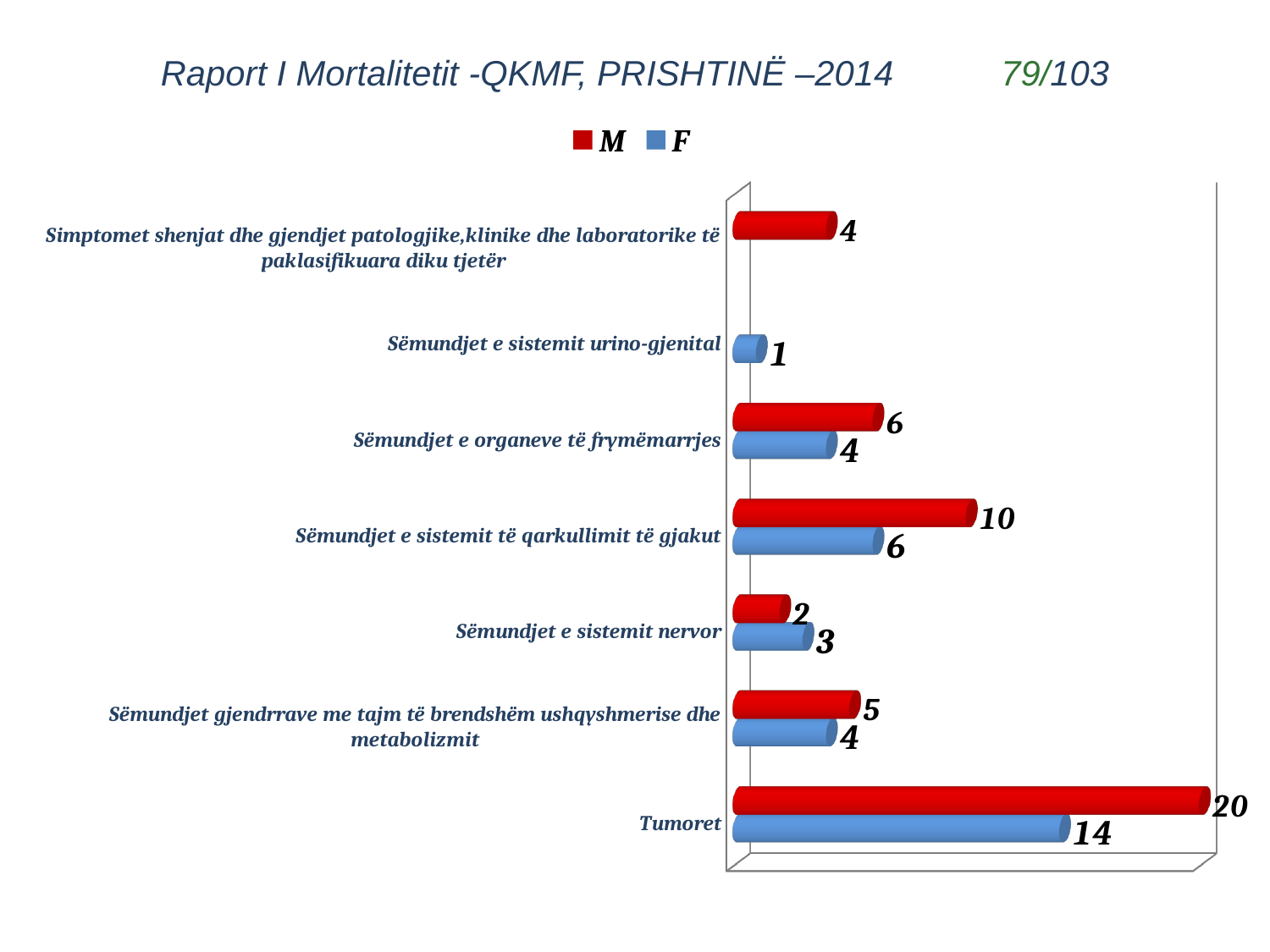

# Raport I Mortalitetit -QKMF, PRISHTINË –2014           79/103

[unsupported chart]